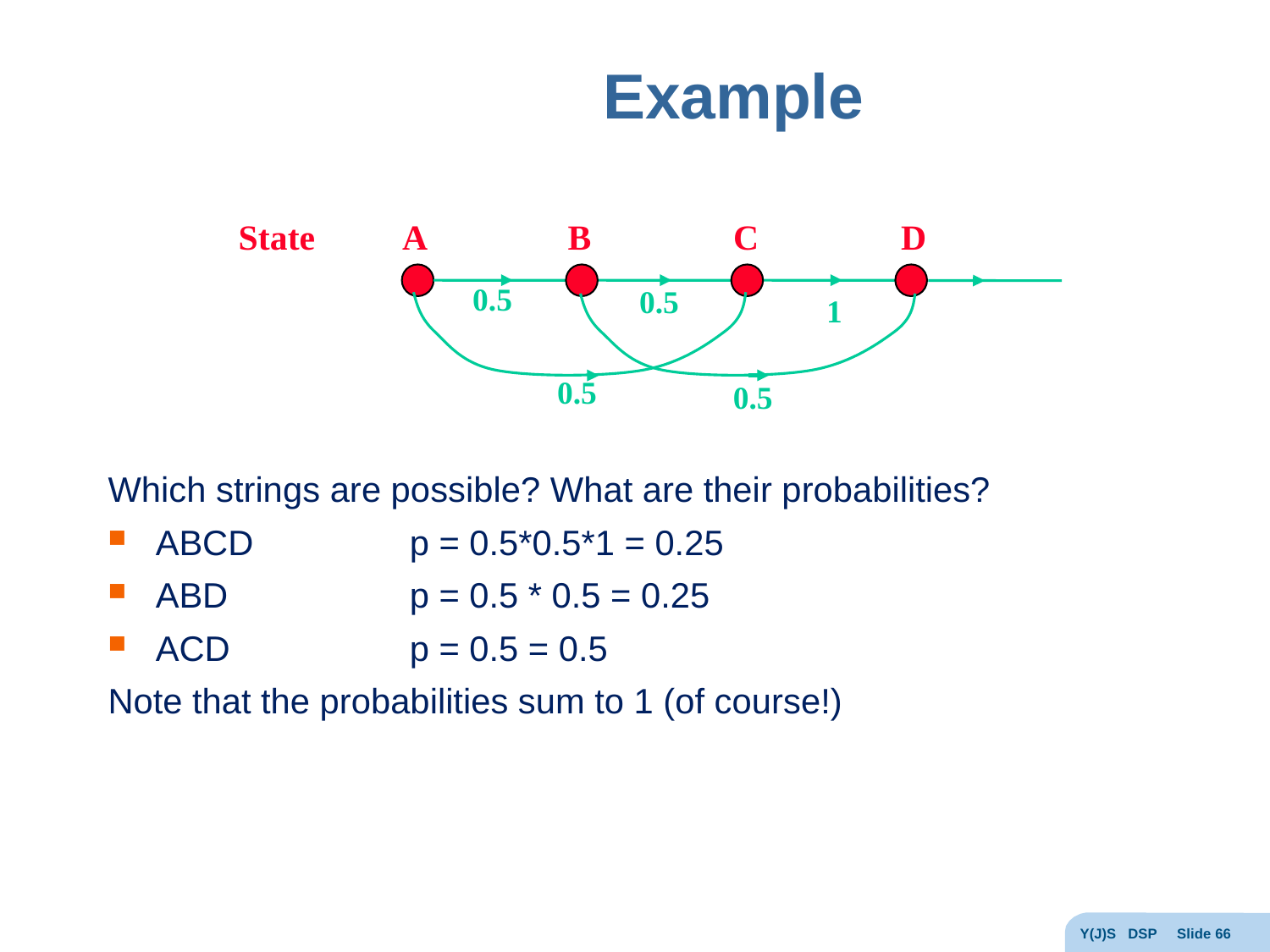

# Example
State          A                B                C                D

0.5
0.5

1

0.5
0.5

Which strings are possible? What are their probabilities?
ABCD      	p = 0.5*0.5*1 = 0.25
ABD		p = 0.5 * 0.5 = 0.25
ACD		p = 0.5 = 0.5
Note that the probabilities sum to 1 (of course!)
Y(J)S   DSP     Slide 66